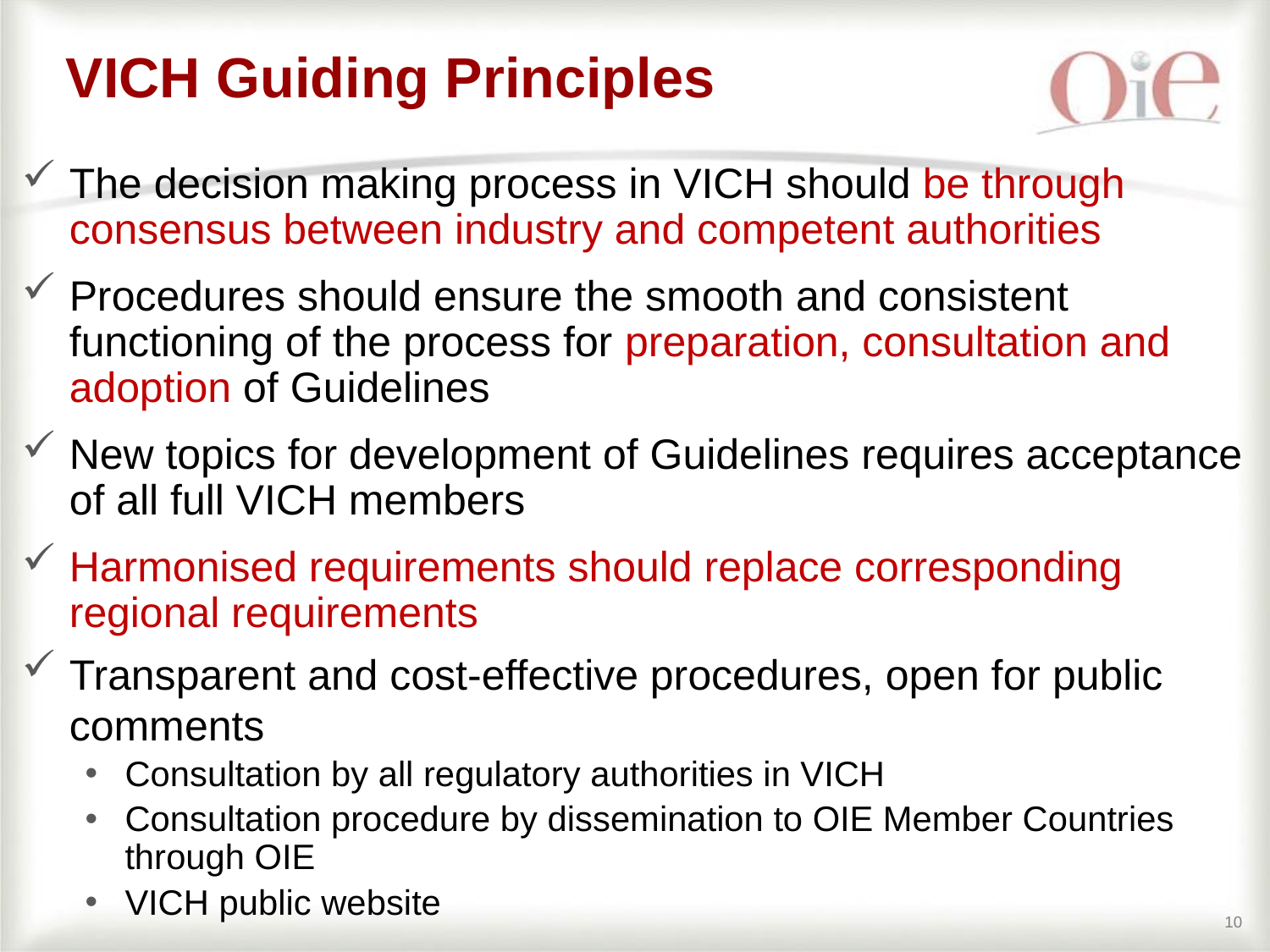

VICH Guiding Principles
The decision making process in VICH should be through consensus between industry and competent authorities
Procedures should ensure the smooth and consistent functioning of the process for preparation, consultation and adoption of Guidelines
New topics for development of Guidelines requires acceptance of all full VICH members
Harmonised requirements should replace corresponding regional requirements
Transparent and cost-effective procedures, open for public comments
Consultation by all regulatory authorities in VICH
Consultation procedure by dissemination to OIE Member Countries through OIE
VICH public website